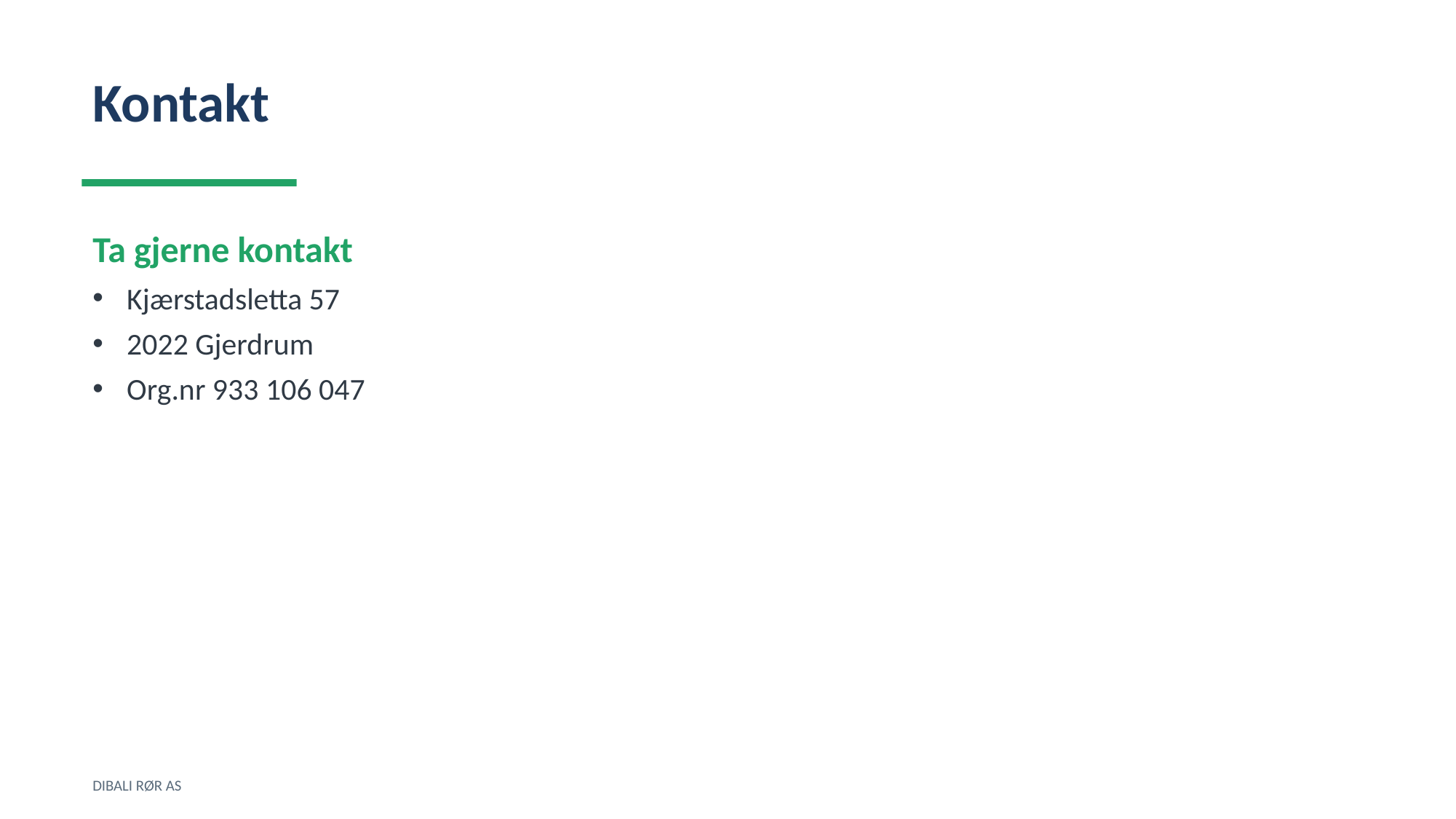

Kontakt

Ta gjerne kontakt
Kjærstadsletta 57
2022 Gjerdrum
Org.nr 933 106 047
DIBALI RØR AS